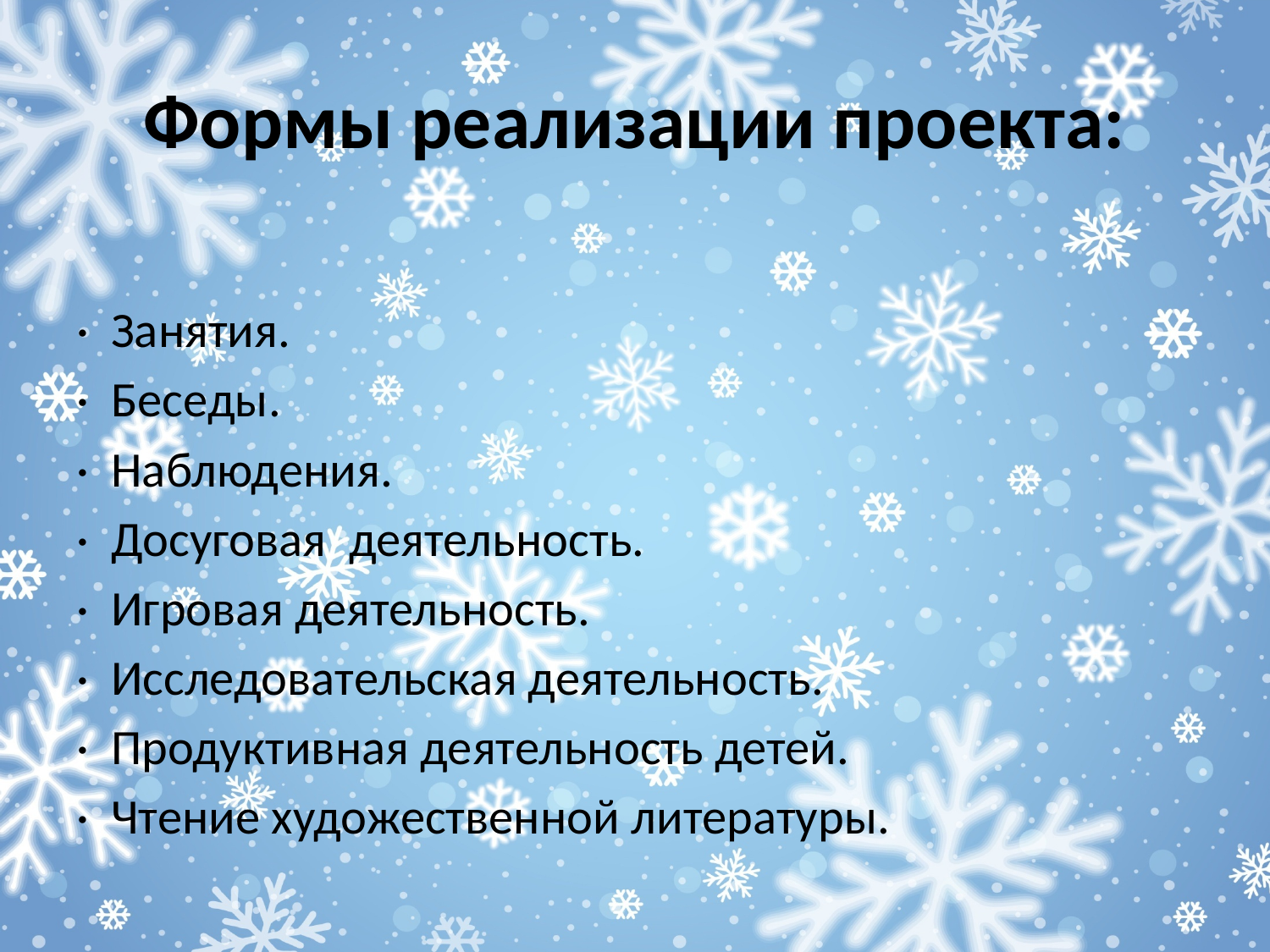

# Формы реализации проекта:

·  Занятия.
·  Беседы.
·  Наблюдения.
·  Досуговая  деятельность.
·  Игровая деятельность.
·  Исследовательская деятельность.
·  Продуктивная деятельность детей.
·  Чтение художественной литературы.